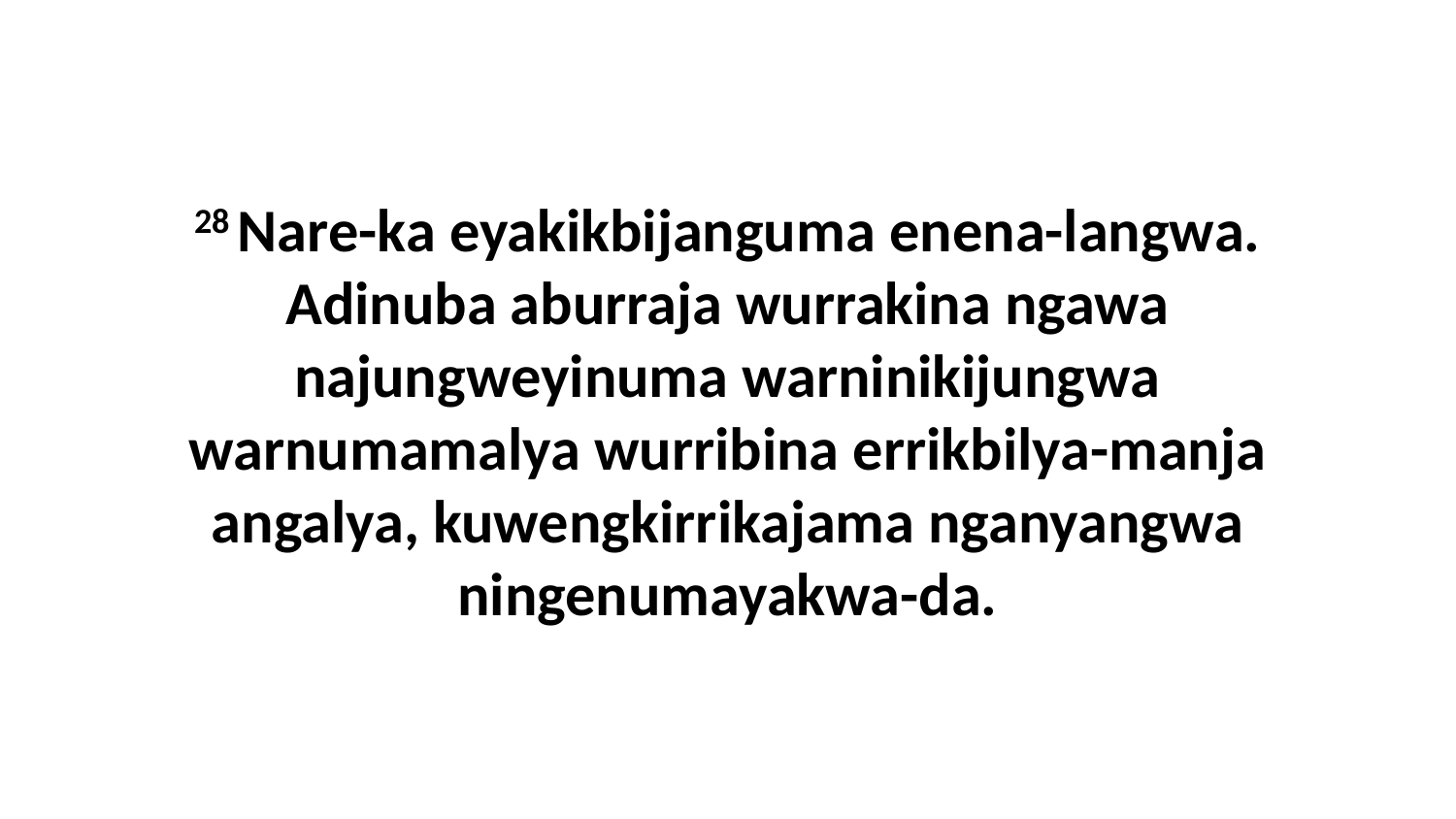

28 Nare-ka eyakikbijanguma enena-langwa. Adinuba aburraja wurrakina ngawa najungweyinuma warninikijungwa warnumamalya wurribina errikbilya-manja angalya, kuwengkirrikajama nganyangwa ningenumayakwa-da.